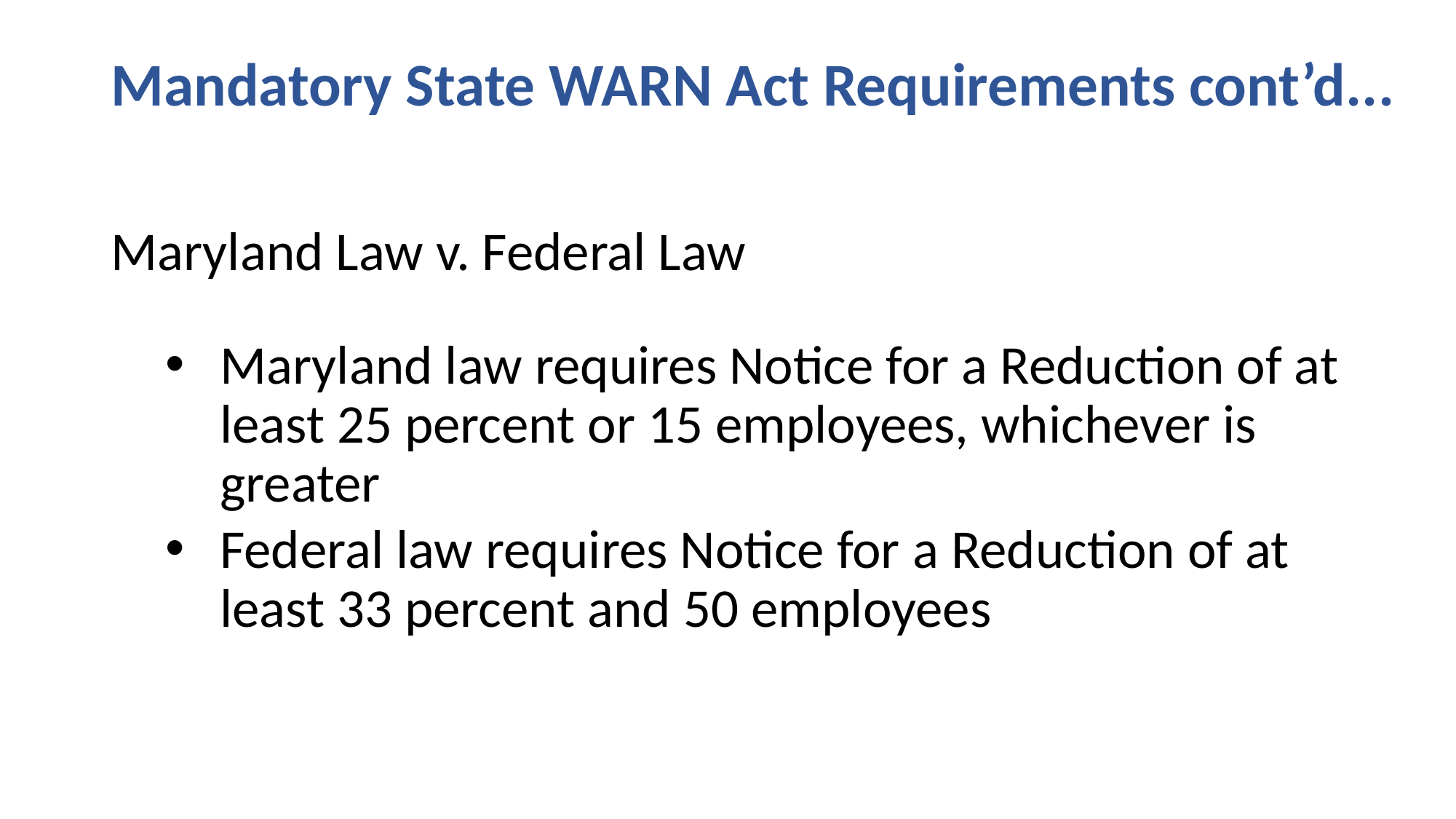

# Mandatory State WARN Act Requirements cont’d...
Maryland Law v. Federal Law

Maryland law requires Notice for a Reduction of at least 25 percent or 15 employees, whichever is greater
Federal law requires Notice for a Reduction of at least 33 percent and 50 employees